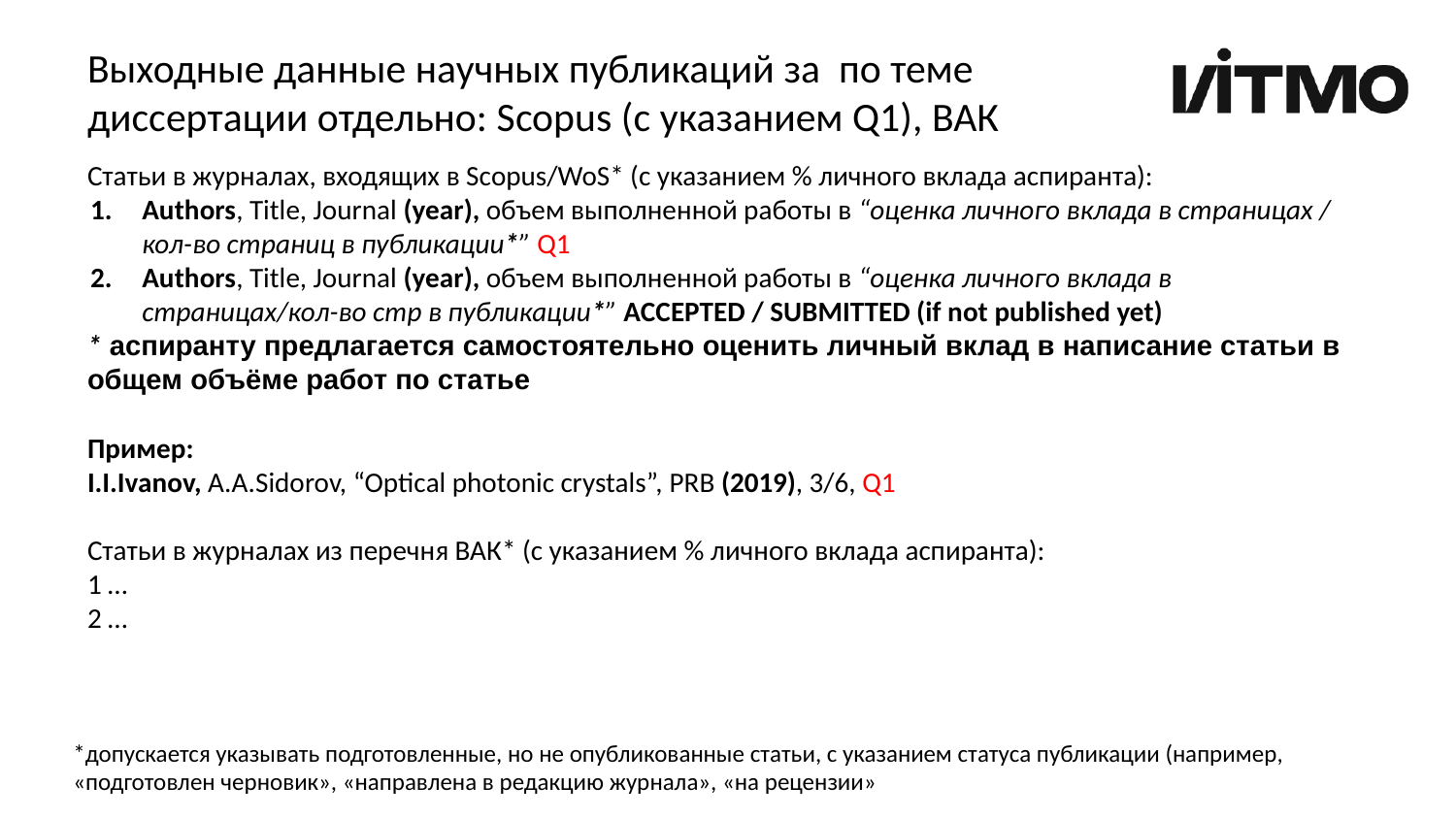

# Выходные данные научных публикаций за  по теме диссертации отдельно: Scopus (с указанием Q1), ВАК
Статьи в журналах, входящих в Scopus/WoS* (с указанием % личного вклада аспиранта):
Authors, Title, Journal (year), объем выполненной работы в “оценка личного вклада в страницах / кол-во страниц в публикации*” Q1
Authors, Title, Journal (year), объем выполненной работы в “оценка личного вклада в страницах/кол-во стр в публикации*” ACCEPTED / SUBMITTED (if not published yet)
* аспиранту предлагается самостоятельно оценить личный вклад в написание статьи в общем объёме работ по статье

Пример:
I.I.Ivanov, A.A.Sidorov, “Optical photonic crystals”, PRB (2019), 3/6, Q1

Статьи в журналах из перечня ВАК* (с указанием % личного вклада аспиранта):
1 …
2 …

*допускается указывать подготовленные, но не опубликованные статьи, с указанием статуса публикации (например, «подготовлен черновик», «направлена в редакцию журнала», «на рецензии»